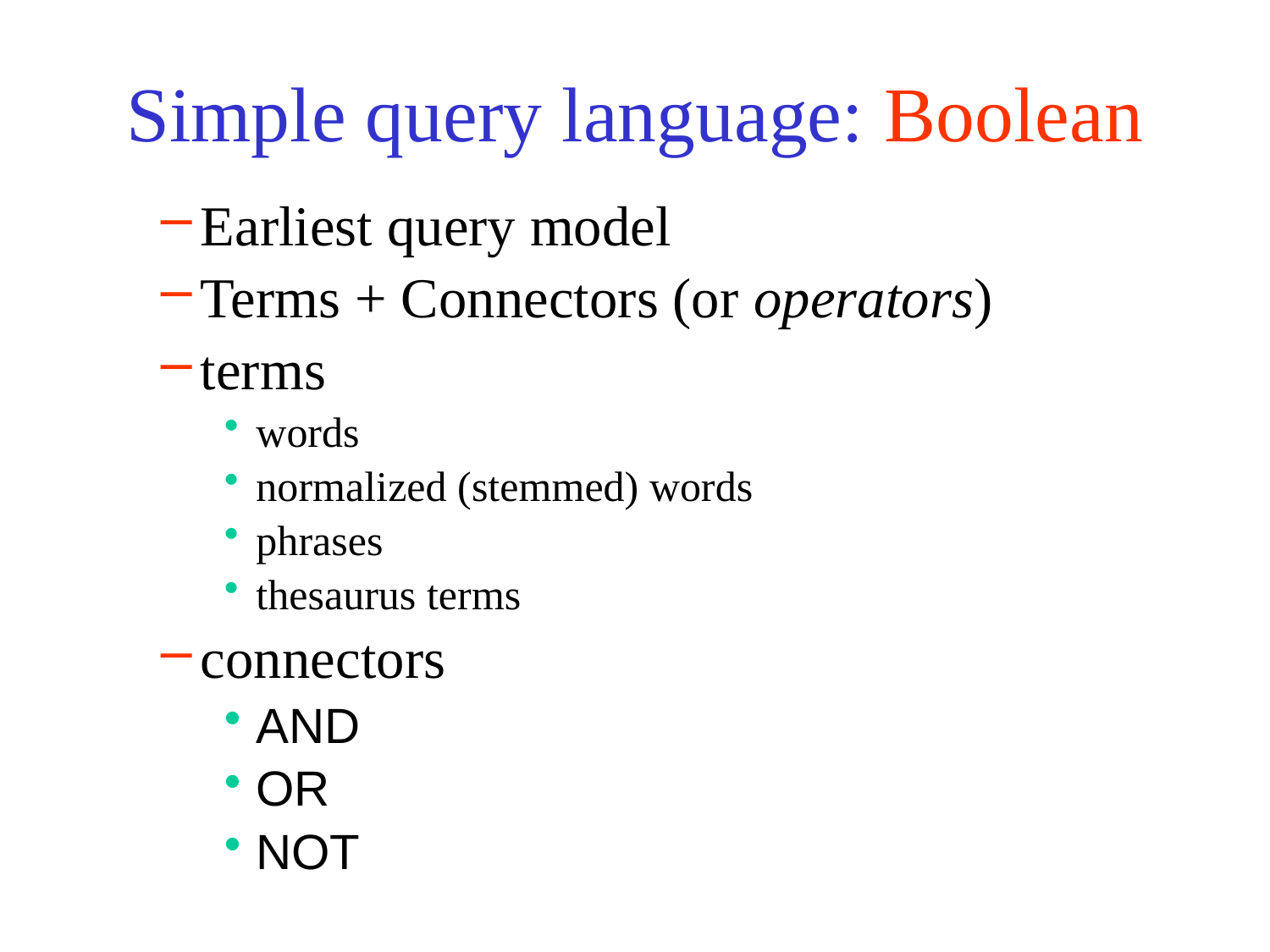

# Simple query language: Boolean
Earliest query model
Terms + Connectors (or operators)
terms
words
normalized (stemmed) words
phrases
thesaurus terms
connectors
AND
OR
NOT